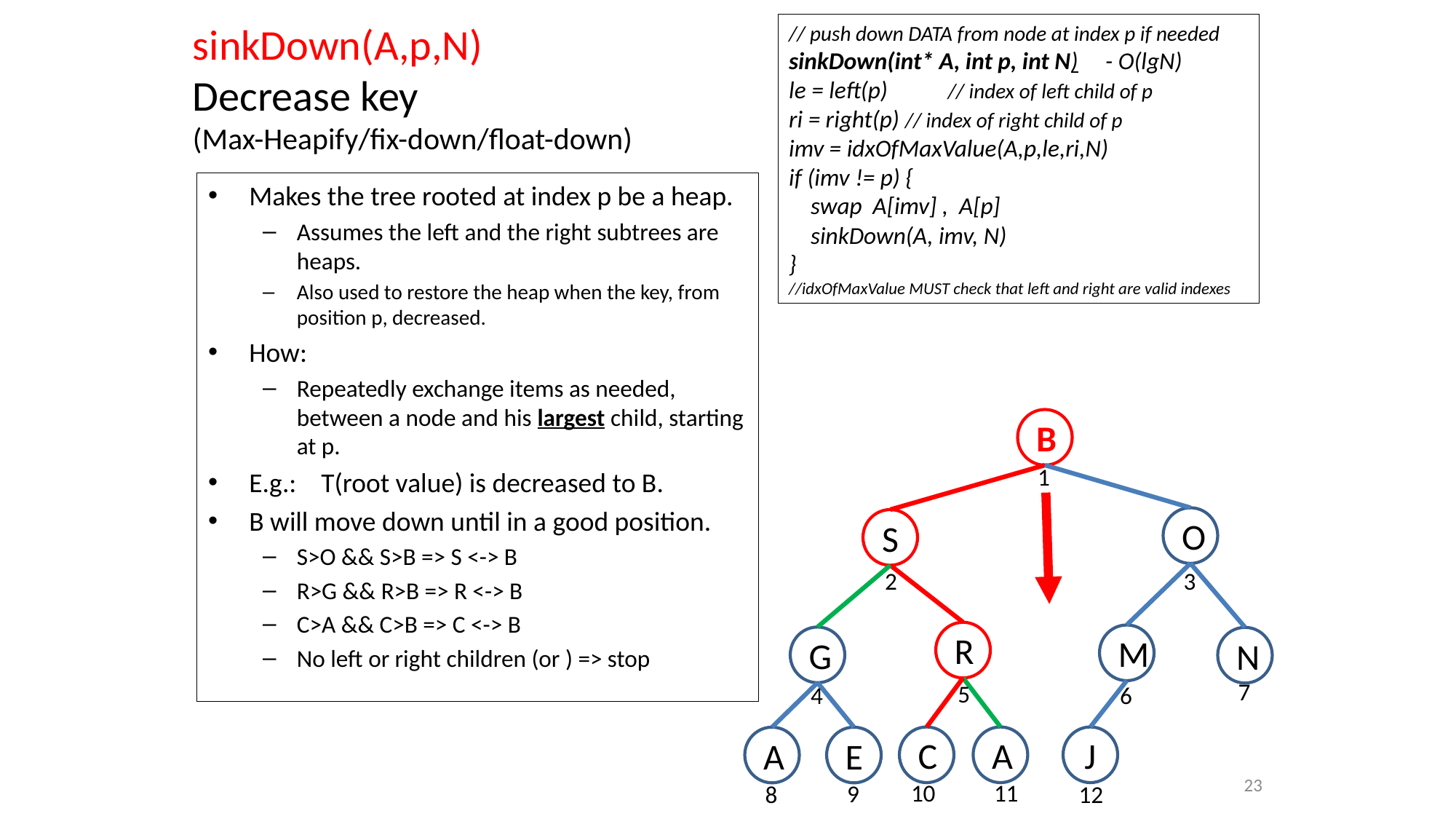

# sinkDown(A,p,N) Decrease key (Max-Heapify/fix-down/float-down)
// push down DATA from node at index p if needed
sinkDown(int* A, int p, int N)     - O(lgN)
le = left(p)           // index of left child of p
ri = right(p) // index of right child of p
imv = idxOfMaxValue(A,p,le,ri,N)
if (imv != p) {
    swap  A[imv] ,  A[p]
    sinkDown(A, imv, N)
}
//idxOfMaxValue MUST check that left and right are valid indexes
Makes the tree rooted at index p be a heap.
Assumes the left and the right subtrees are heaps.
Also used to restore the heap when the key, from position p, decreased.
How:
Repeatedly exchange items as needed, between a node and his largest child, starting at p.
E.g.:    T(root value) is decreased to B.
B will move down until in a good position.
S>O && S>B => S <-> B
R>G && R>B => R <-> B
C>A && C>B => C <-> B
No left or right children (or ) => stop
B
O
S
R
M
G
N
C
A
J
E
A
1
2
3
7
5
4
6
10
11
9
8
12
23